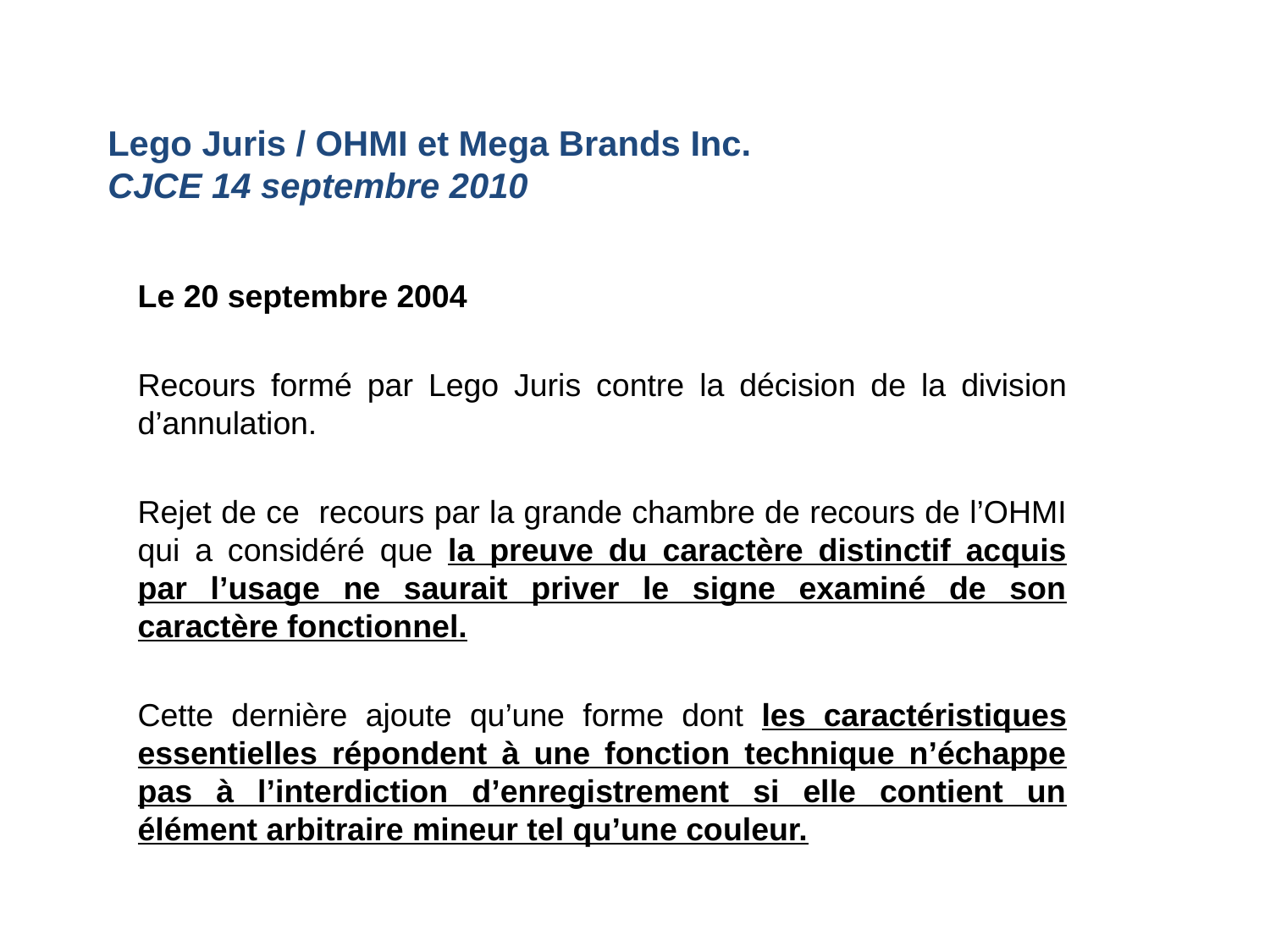

# Lego Juris / OHMI et Mega Brands Inc. CJCE 14 septembre 2010

Le 20 septembre 2004

Recours formé par Lego Juris contre la décision de la division d’annulation.

Rejet de ce  recours par la grande chambre de recours de l’OHMI qui a considéré que la preuve du caractère distinctif acquis par l’usage ne saurait priver le signe examiné de son caractère fonctionnel.

Cette dernière ajoute qu’une forme dont les caractéristiques essentielles répondent à une fonction technique n’échappe pas à l’interdiction d’enregistrement si elle contient un élément arbitraire mineur tel qu’une couleur.